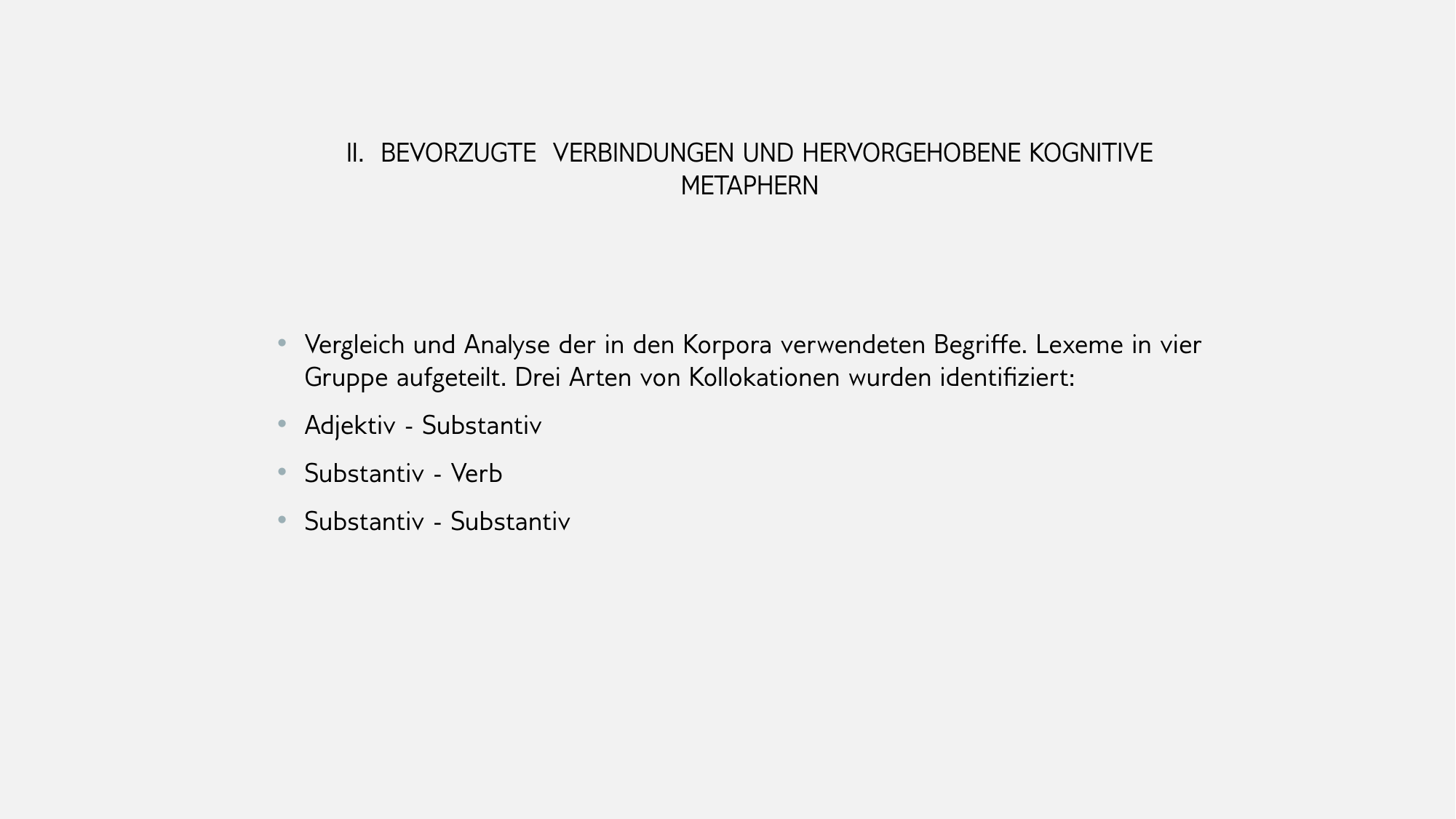

#
II.  BEVORZUGTE  VERBINDUNGEN UND HERVORGEHOBENE KOGNITIVE METAPHERN

Vergleich und Analyse der in den Korpora verwendeten Begriffe. Lexeme in vier Gruppe aufgeteilt. Drei Arten von Kollokationen wurden identifiziert:
Adjektiv - Substantiv
Substantiv - Verb
Substantiv - Substantiv